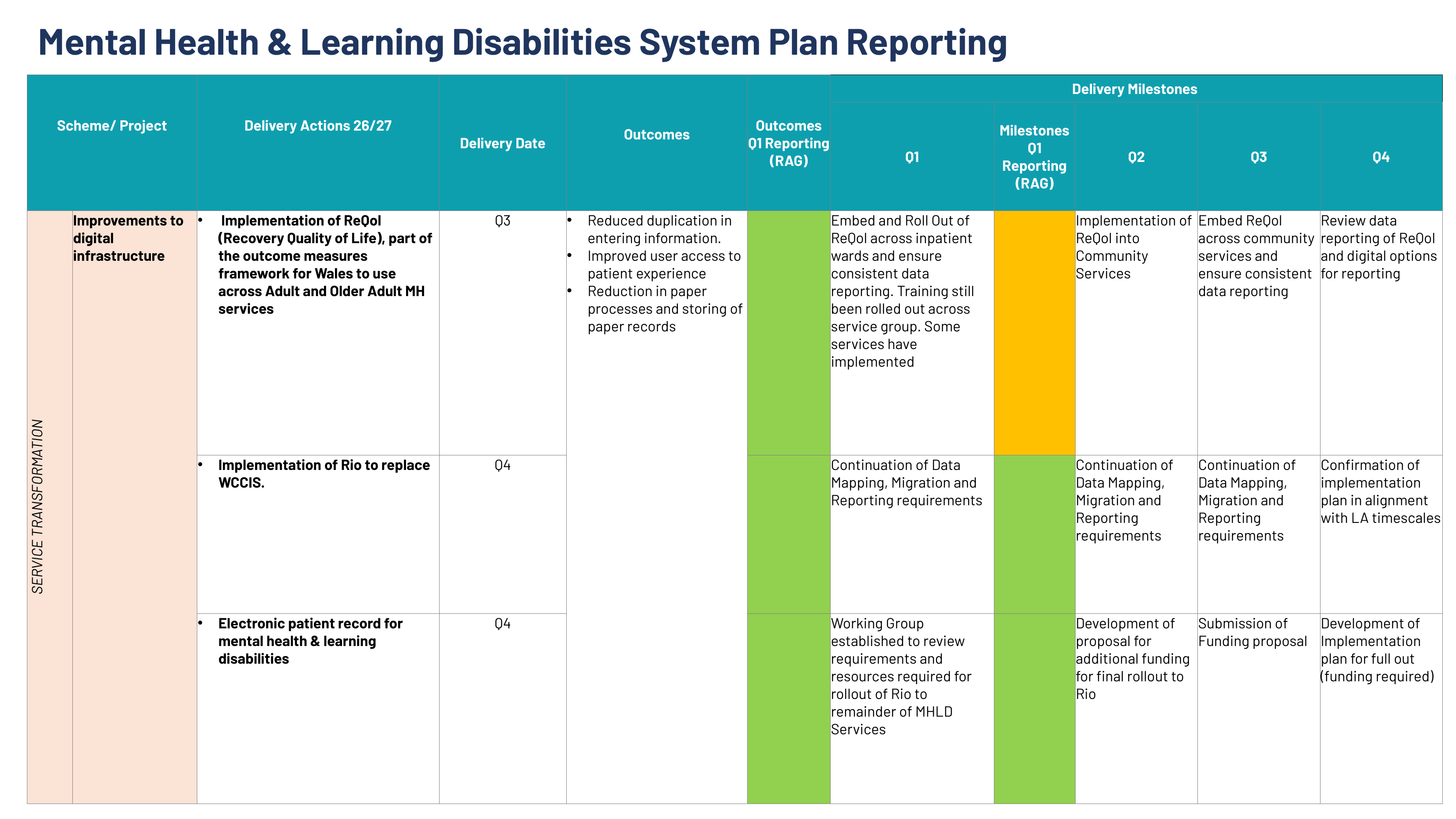

# Mental Health & Learning Disabilities System Plan Reporting
| Scheme/ Project |  | Delivery Actions 26/27 | Delivery Date | Outcomes | Outcomes Q1 Reporting (RAG) | Delivery Milestones |  |  |  |  |
| --- | --- | --- | --- | --- | --- | --- | --- | --- | --- | --- |
|  |  |  |  |  |  | Q1 | Milestones Q1 Reporting (RAG) | Q2 | Q3 | Q4 |
| SERVICE TRANSFORMATION | Improvements to digital infrastructure | Implementation of ReQol (Recovery Quality of Life), part of the outcome measures framework for Wales to use across Adult and Older Adult MH services | Q3 | Reduced duplication in entering information. Improved user access to patient experience Reduction in paper processes and storing of paper records |  | Embed and Roll Out of ReQol across inpatient wards and ensure consistent data reporting. Training still been rolled out across service group. Some services have implemented |  | Implementation of ReQol into Community Services | Embed ReQol across community services and ensure consistent data reporting | Review data reporting of ReQol and digital options for reporting |
|  |  | Implementation of Rio to replace WCCIS. | Q4 |  |  | Continuation of Data Mapping, Migration and Reporting requirements |  | Continuation of Data Mapping, Migration and Reporting requirements | Continuation of Data Mapping, Migration and Reporting requirements | Confirmation of implementation plan in alignment with LA timescales |
|  |  | Electronic patient record for mental health & learning disabilities | Q4 |  |  | Working Group established to review requirements and resources required for rollout of Rio to remainder of MHLD Services |  | Development of proposal for additional funding for final rollout to Rio | Submission of Funding proposal | Development of Implementation plan for full out (funding required) |